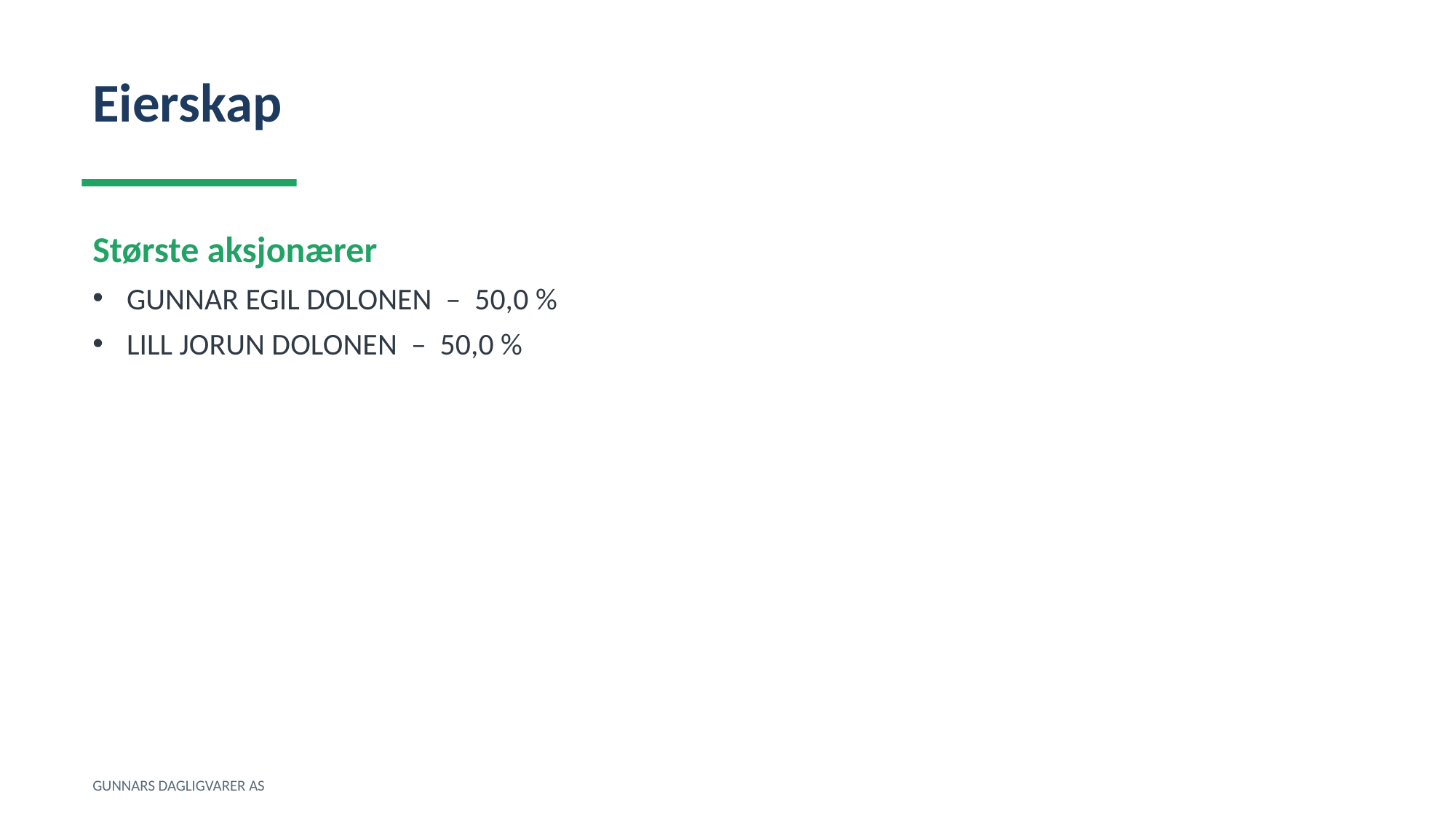

Eierskap

Største aksjonærer
GUNNAR EGIL DOLONEN  –  50,0 %
LILL JORUN DOLONEN  –  50,0 %
GUNNARS DAGLIGVARER AS